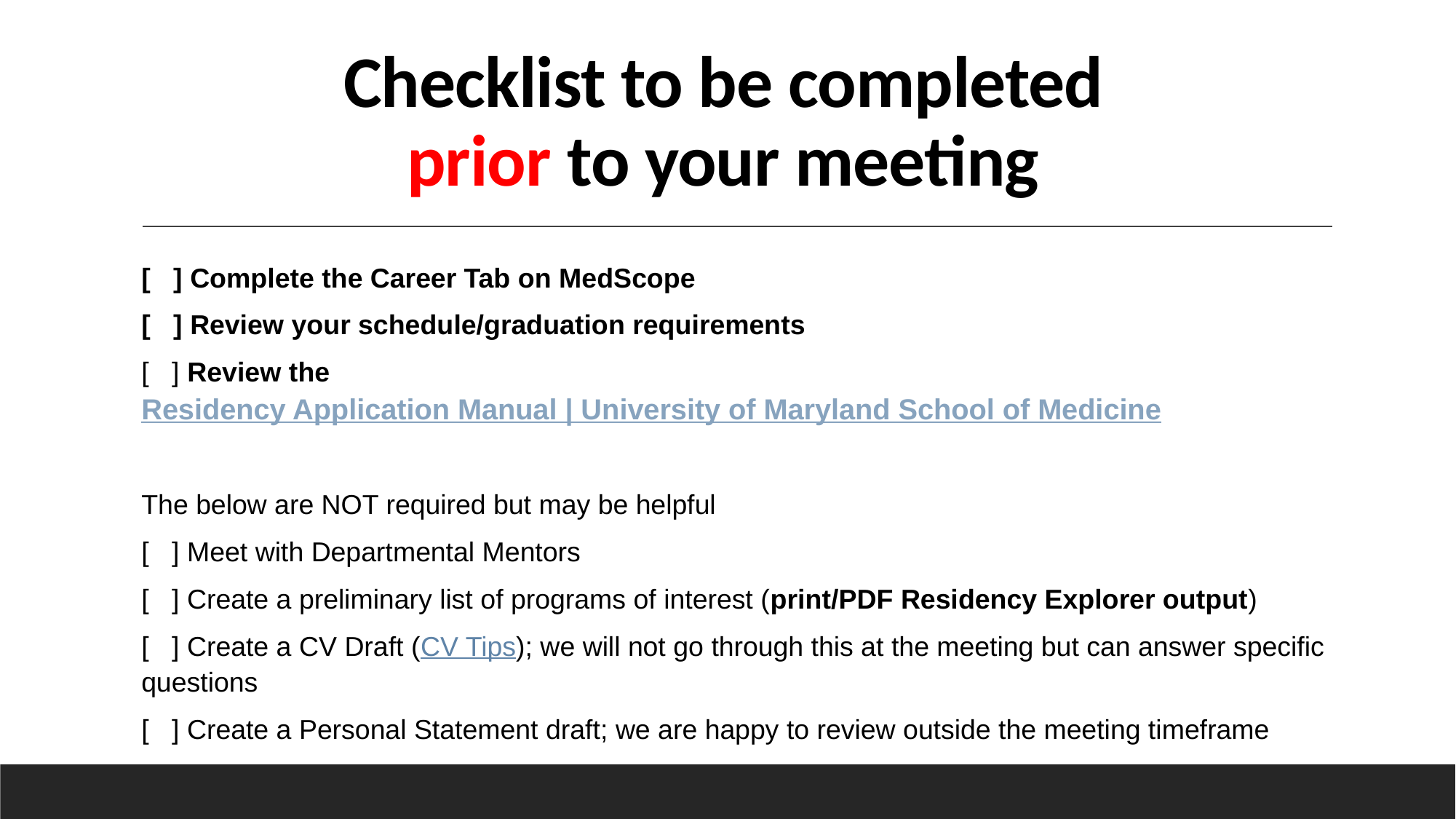

# Checklist to be completed prior to your meeting
[   ] Complete the Career Tab on MedScope
[   ] Review your schedule/graduation requirements
[   ] Review the Residency Application Manual | University of Maryland School of Medicine

The below are NOT required but may be helpful
[   ] Meet with Departmental Mentors
[   ] Create a preliminary list of programs of interest (print/PDF Residency Explorer output)
[   ] Create a CV Draft (CV Tips); we will not go through this at the meeting but can answer specific questions
[   ] Create a Personal Statement draft; we are happy to review outside the meeting timeframe